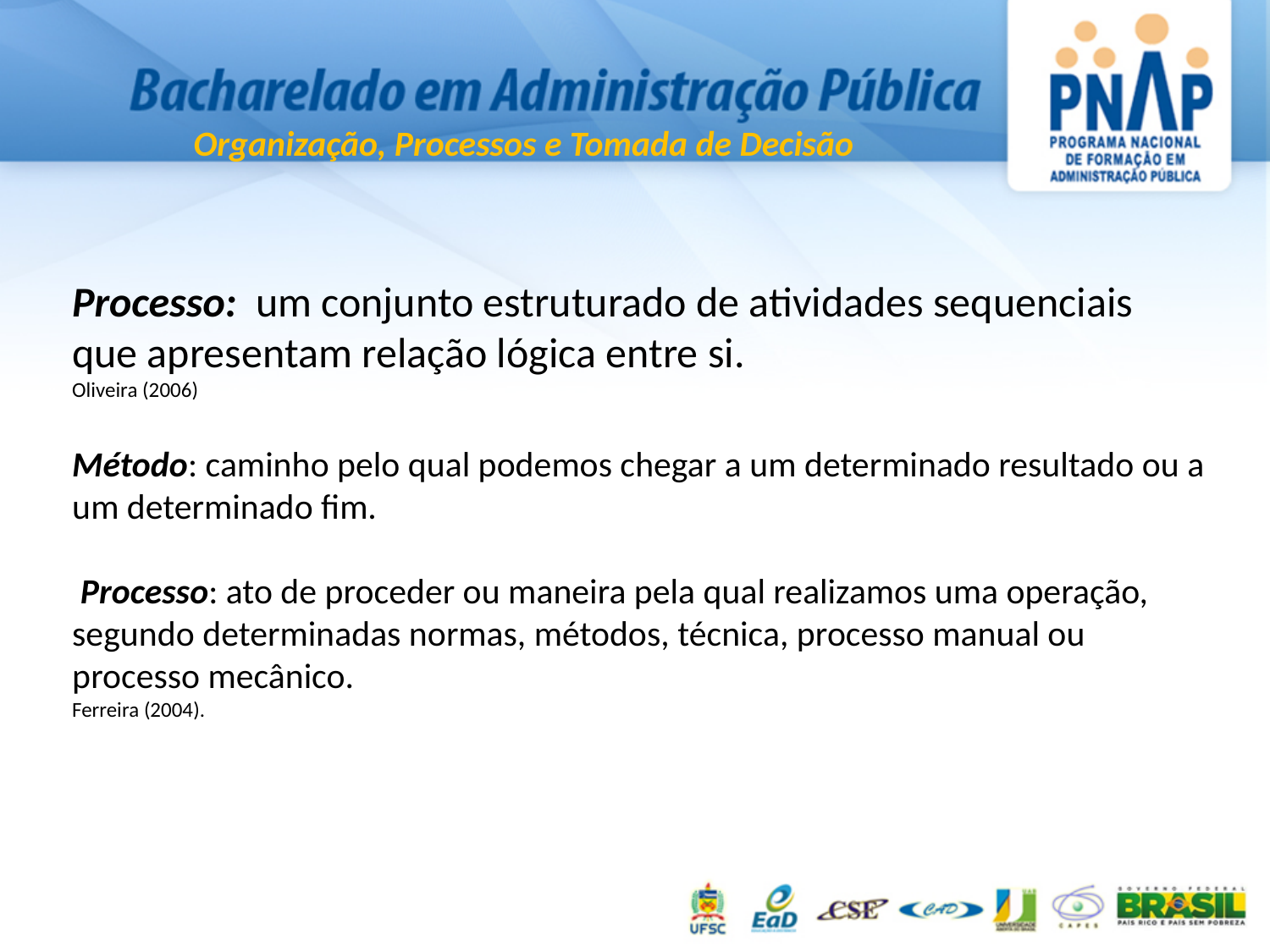

Processo:  um conjunto estruturado de atividades sequenciais
que apresentam relação lógica entre si.
Oliveira (2006)

Método: caminho pelo qual podemos chegar a um determinado resultado ou a um determinado fim.

 Processo: ato de proceder ou maneira pela qual realizamos uma operação, segundo determinadas normas, métodos, técnica, processo manual ou processo mecânico.
Ferreira (2004).